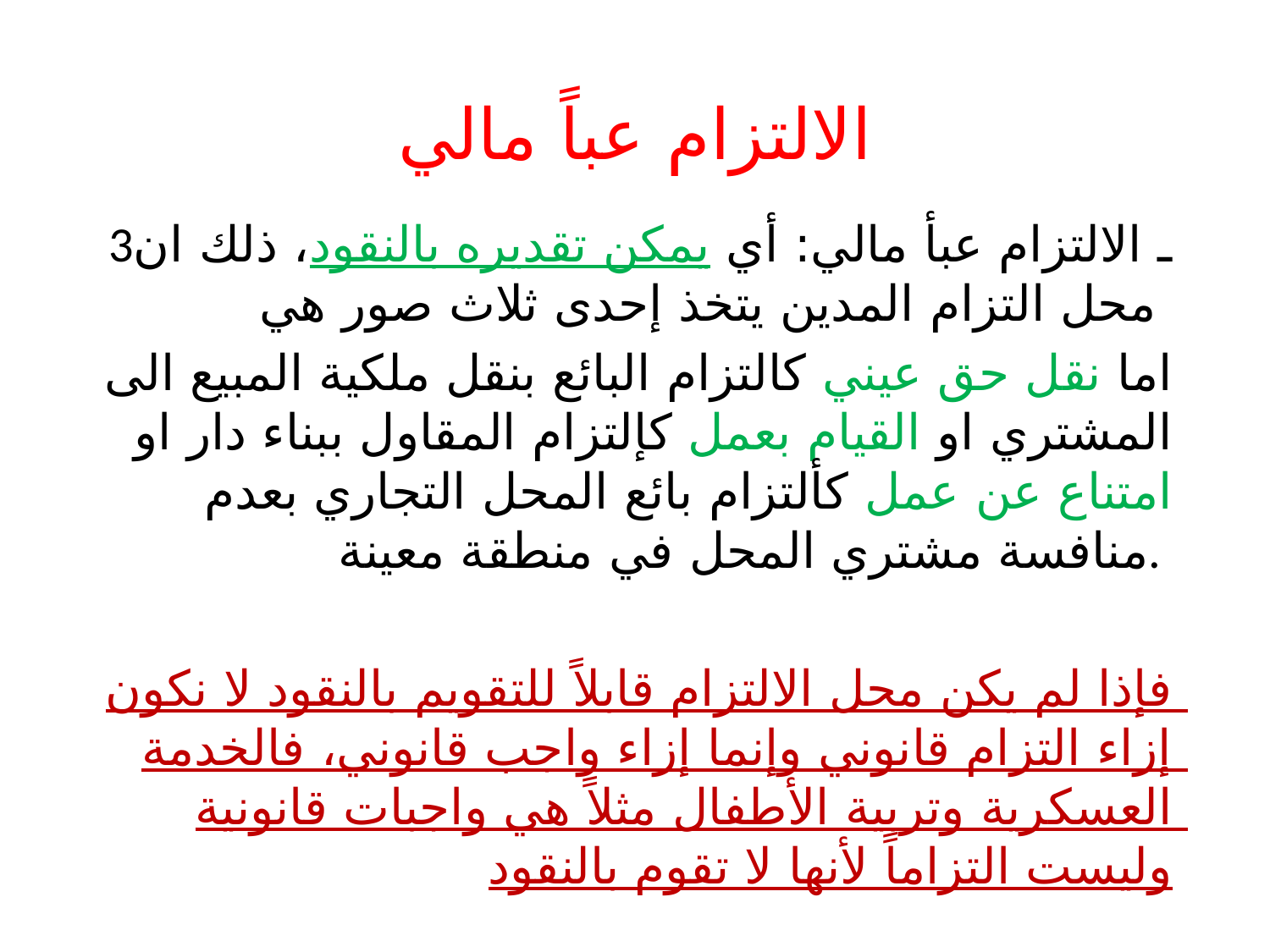

# الالتزام عباً مالي
3ـ الالتزام عبأ مالي: أي يمكن تقديره بالنقود، ذلك ان محل التزام المدين يتخذ إحدى ثلاث صور هي
اما نقل حق عيني كالتزام البائع بنقل ملكية المبيع الى المشتري او القيام بعمل كإلتزام المقاول ببناء دار او امتناع عن عمل كألتزام بائع المحل التجاري بعدم منافسة مشتري المحل في منطقة معينة.

فإذا لم يكن محل الالتزام قابلاً للتقويم بالنقود لا نكون إزاء التزام قانوني وإنما إزاء واجب قانوني، فالخدمة العسكرية وتربية الأطفال مثلاً هي واجبات قانونية وليست التزاماً لأنها لا تقوم بالنقود